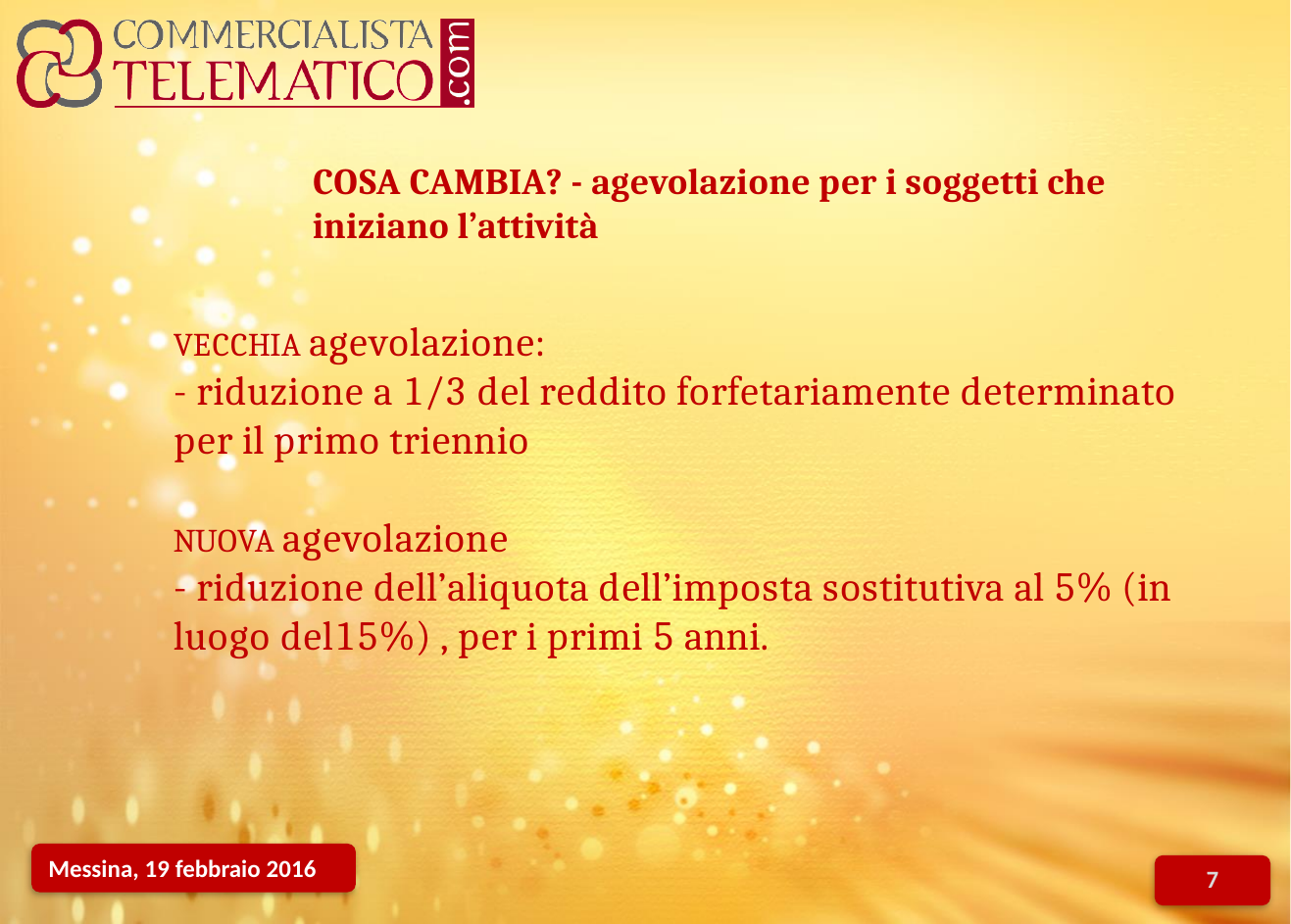

COSA CAMBIA? - agevolazione per i soggetti che iniziano l’attività
VECCHIA agevolazione:
- riduzione a 1/3 del reddito forfetariamente determinato per il primo triennio
NUOVA agevolazione
- riduzione dell’aliquota dell’imposta sostitutiva al 5% (in luogo del15%) , per i primi 5 anni.